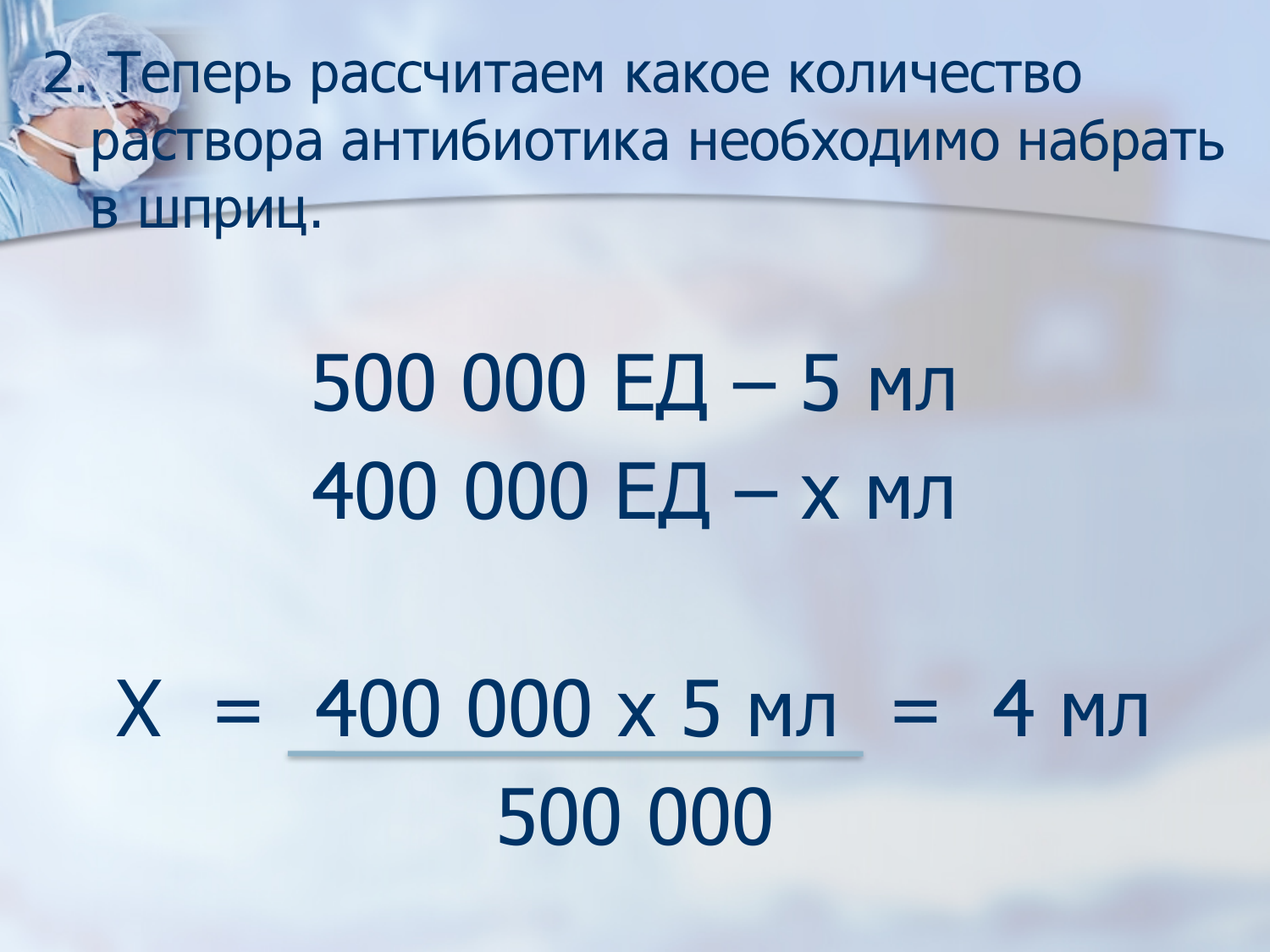

2. Теперь рассчитаем какое количество раствора антибиотика необходимо набрать в шприц.

500 000 ЕД – 5 мл
400 000 ЕД – х мл

Х  =  400 000 х 5 мл  =  4 мл
500 000